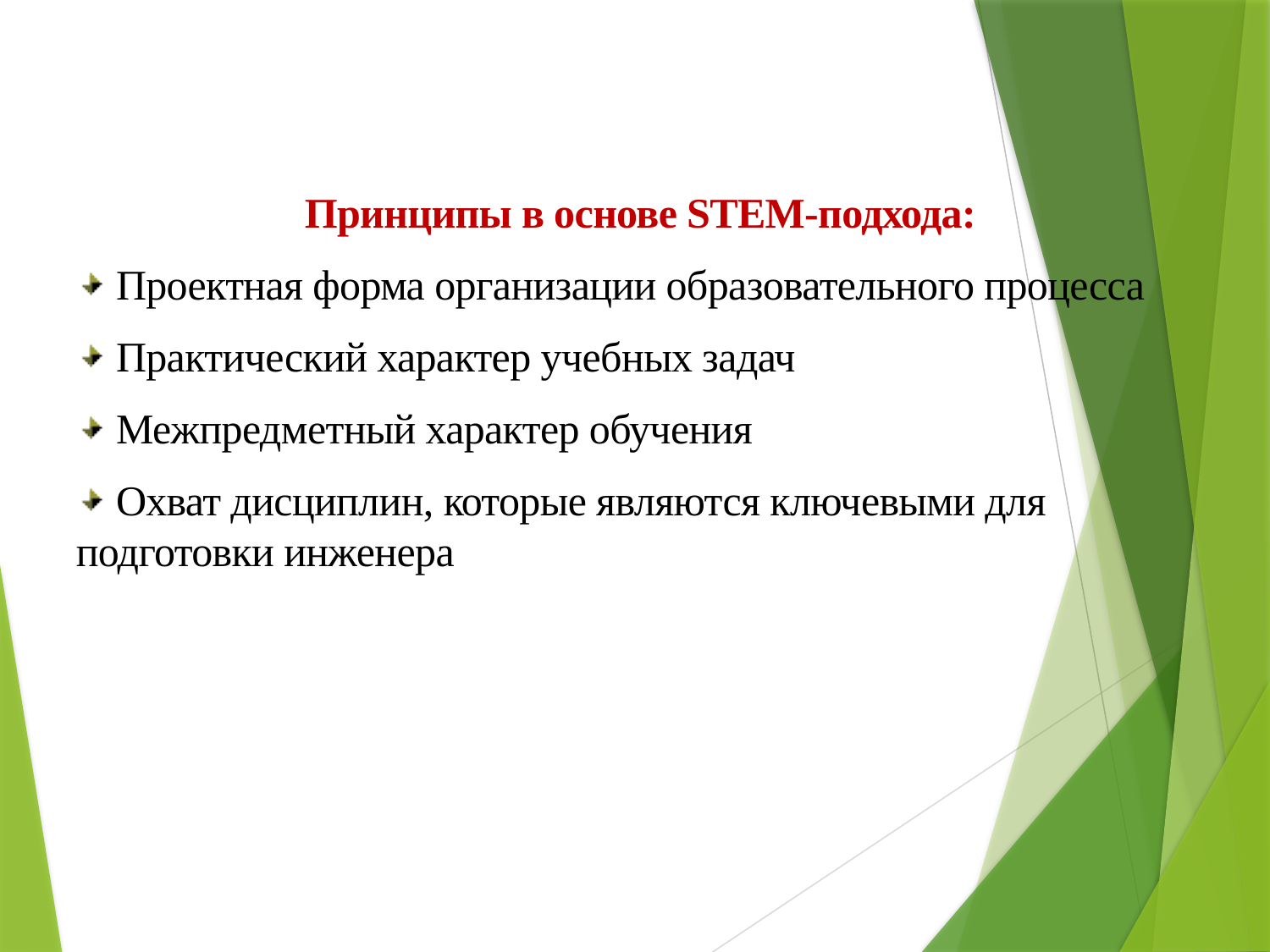

Принципы в основе STEM-подхода:
 Проектная форма организации образовательного процесса
 Практический характер учебных задач
 Межпредметный характер обучения
 Охват дисциплин, которые являются ключевыми для подготовки инженера